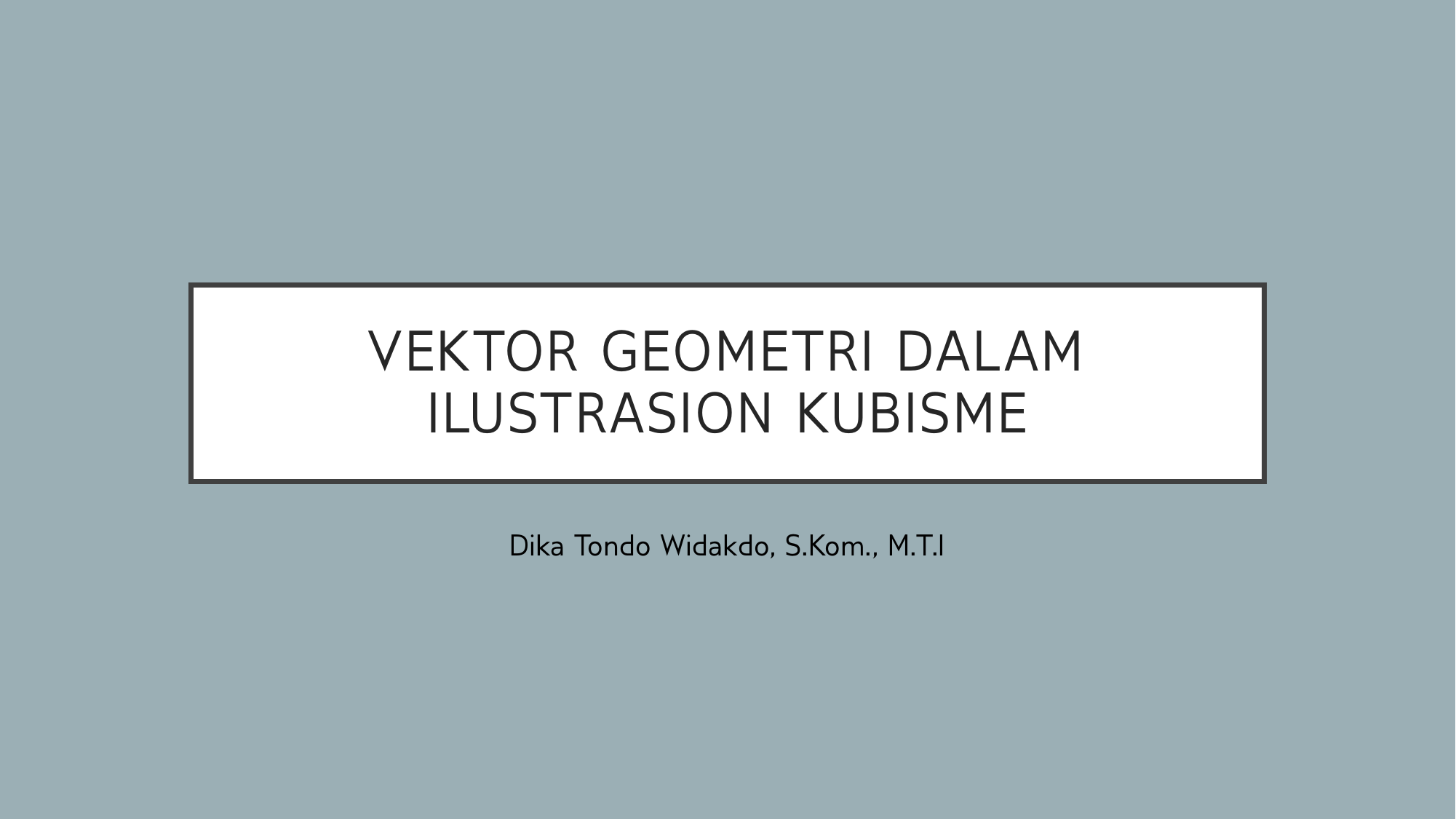

# Vektor geometri dalam ilustrasion kubisme
Dika Tondo Widakdo, S.Kom., M.T.I